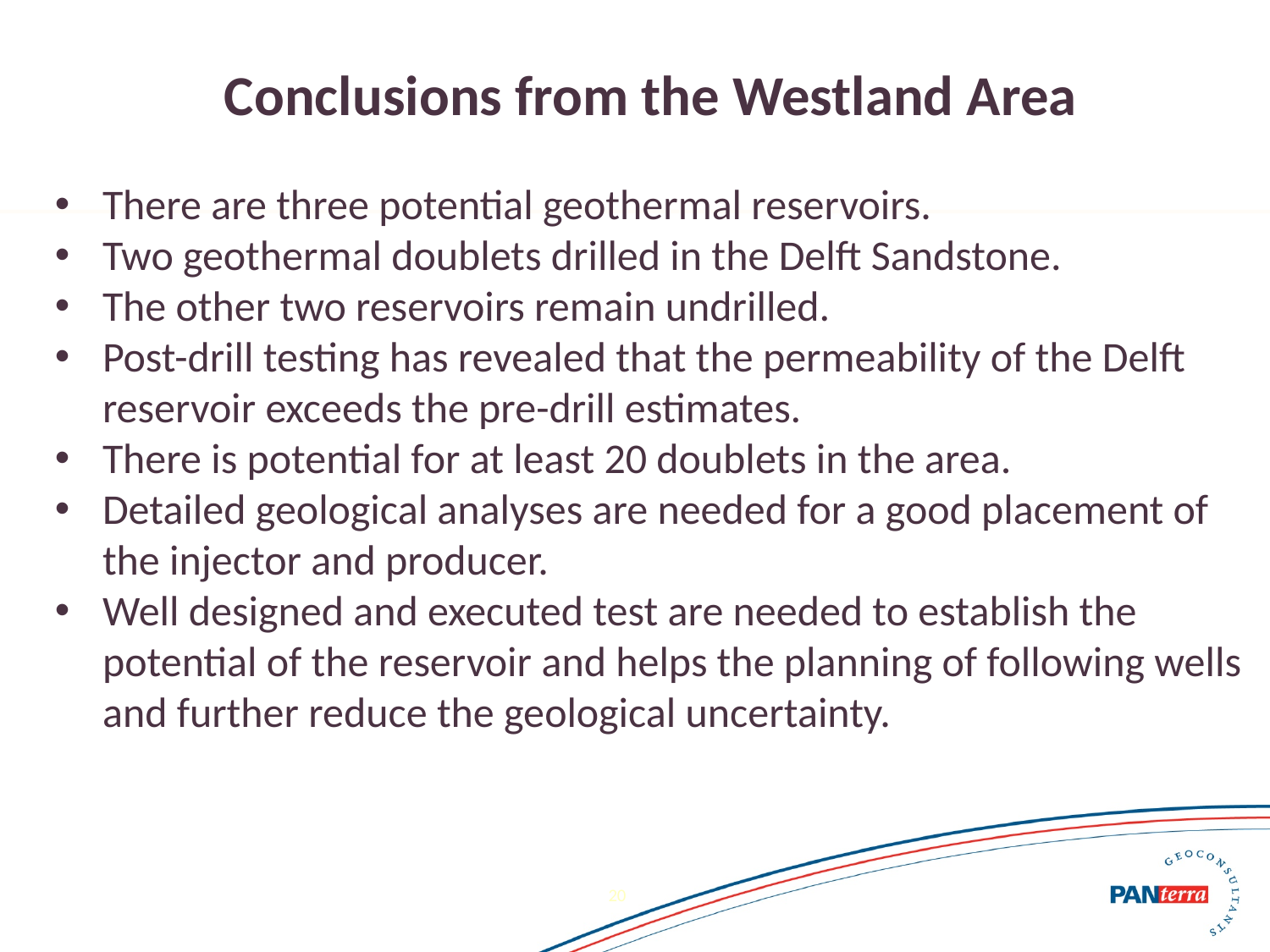

Conclusions from the Westland Area

There are three potential geothermal reservoirs.
Two geothermal doublets drilled in the Delft Sandstone.
The other two reservoirs remain undrilled.
Post-drill testing has revealed that the permeability of the Delft reservoir exceeds the pre-drill estimates.
There is potential for at least 20 doublets in the area.
Detailed geological analyses are needed for a good placement of the injector and producer.
Well designed and executed test are needed to establish the potential of the reservoir and helps the planning of following wells and further reduce the geological uncertainty.